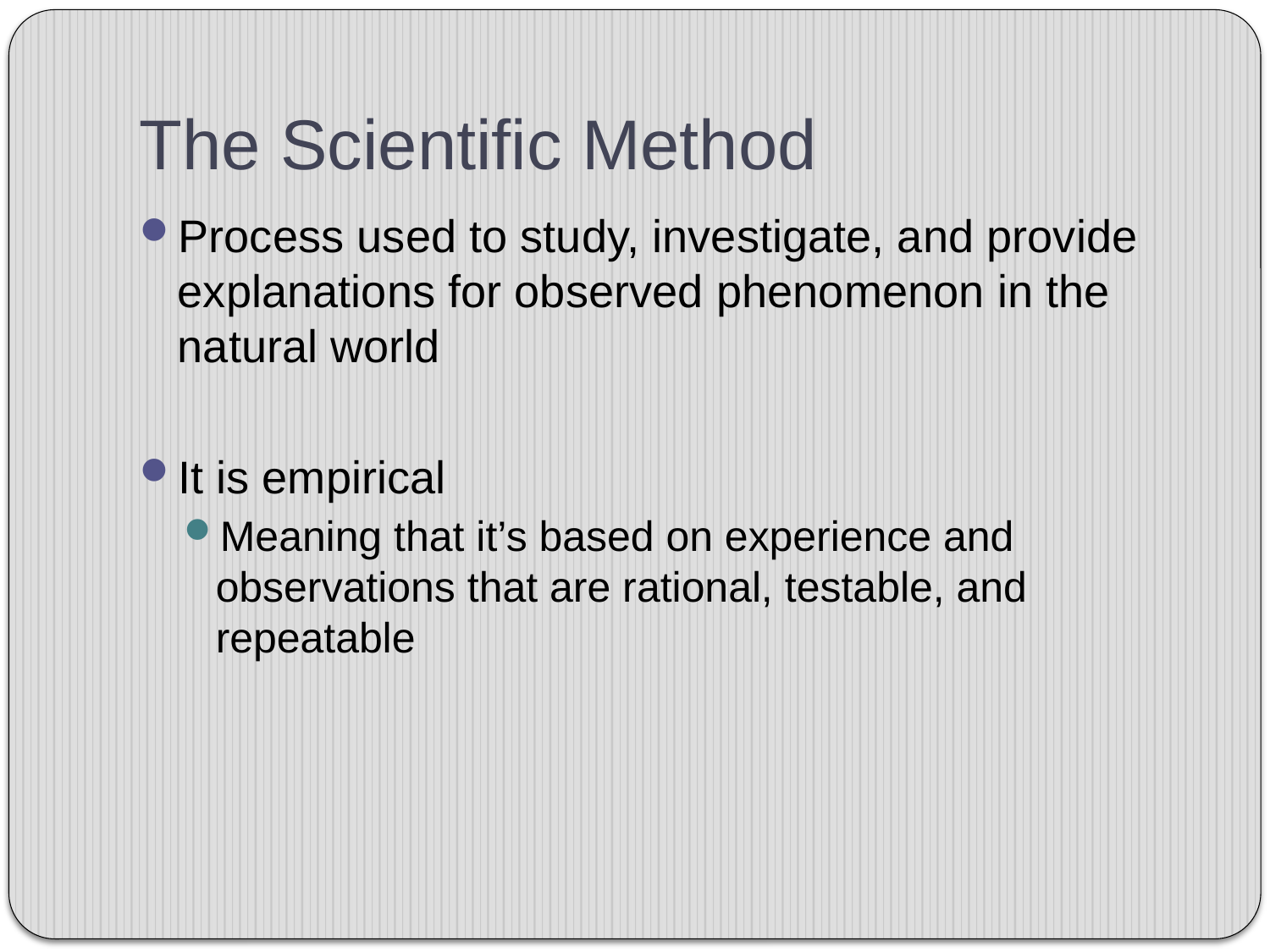

# The Scientific Method
Process used to study, investigate, and provide explanations for observed phenomenon in the natural world

It is empirical
Meaning that it’s based on experience and observations that are rational, testable, and repeatable